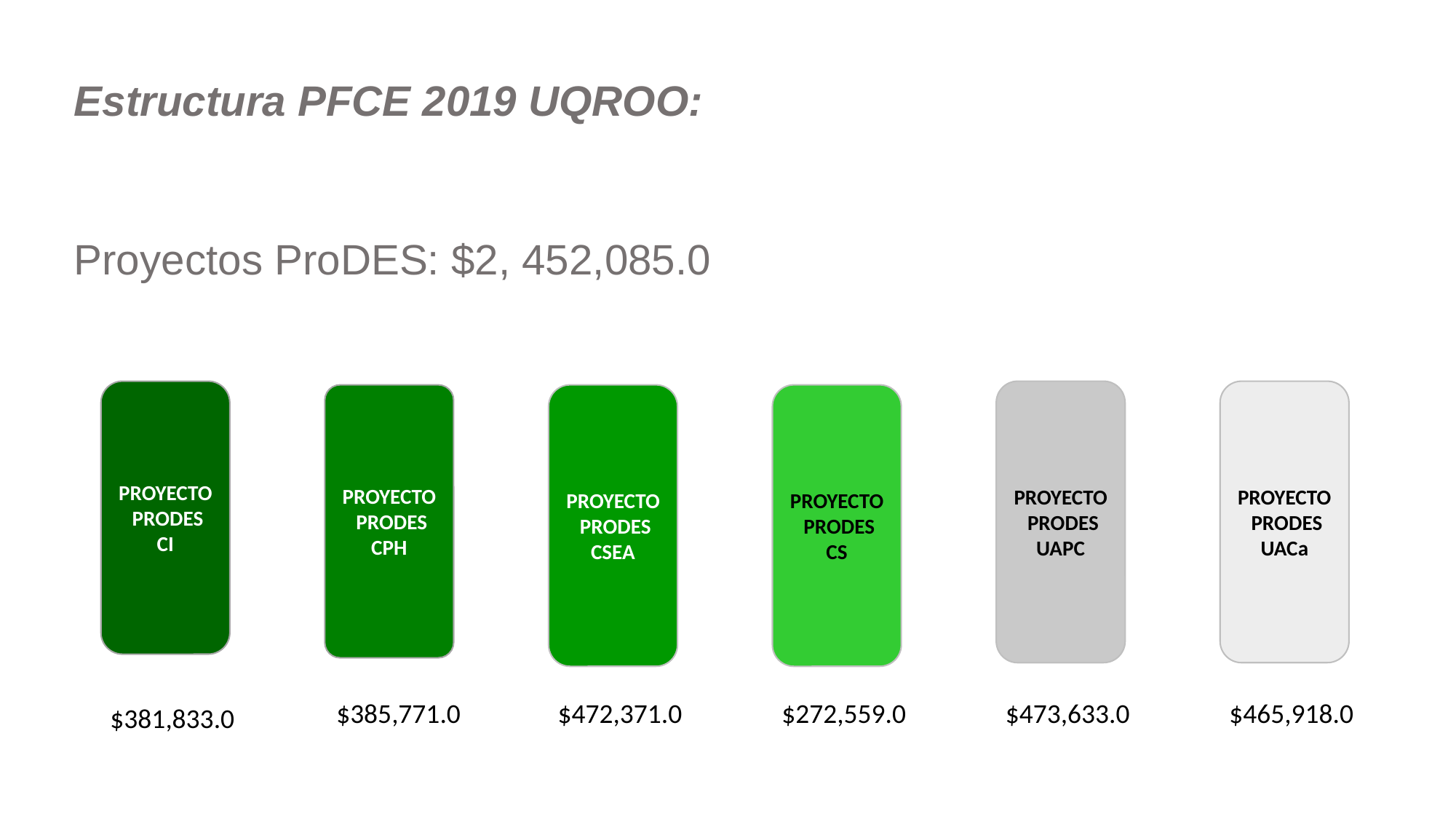

# Estructura PFCE 2019 UQROO:
Proyectos ProDES: $2, 452,085.0
PROYECTO
 PRODES CI
PROYECTO
 PRODES UAPC
PROYECTO
 PRODES UACa
PROYECTO
 PRODES CPH
PROYECTO
 PRODES CSEA
PROYECTO
 PRODES CS
$385,771.0
$472,371.0
$272,559.0
$473,633.0
$465,918.0
$381,833.0